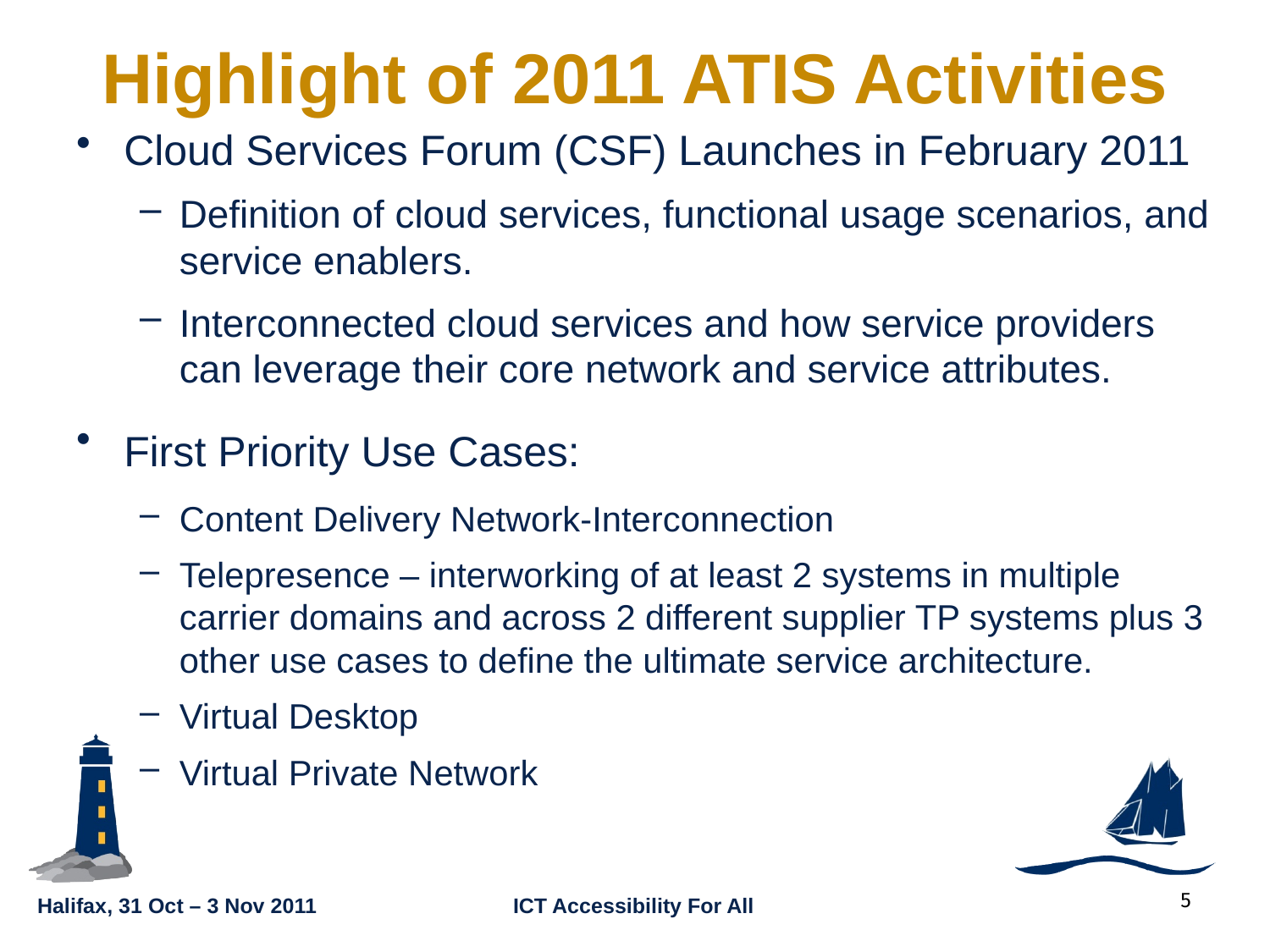

# Highlight of 2011 ATIS Activities
Cloud Services Forum (CSF) Launches in February 2011
Definition of cloud services, functional usage scenarios, and service enablers.
Interconnected cloud services and how service providers can leverage their core network and service attributes.
First Priority Use Cases:
Content Delivery Network-Interconnection
Telepresence – interworking of at least 2 systems in multiple carrier domains and across 2 different supplier TP systems plus 3 other use cases to define the ultimate service architecture.
Virtual Desktop
Virtual Private Network
5